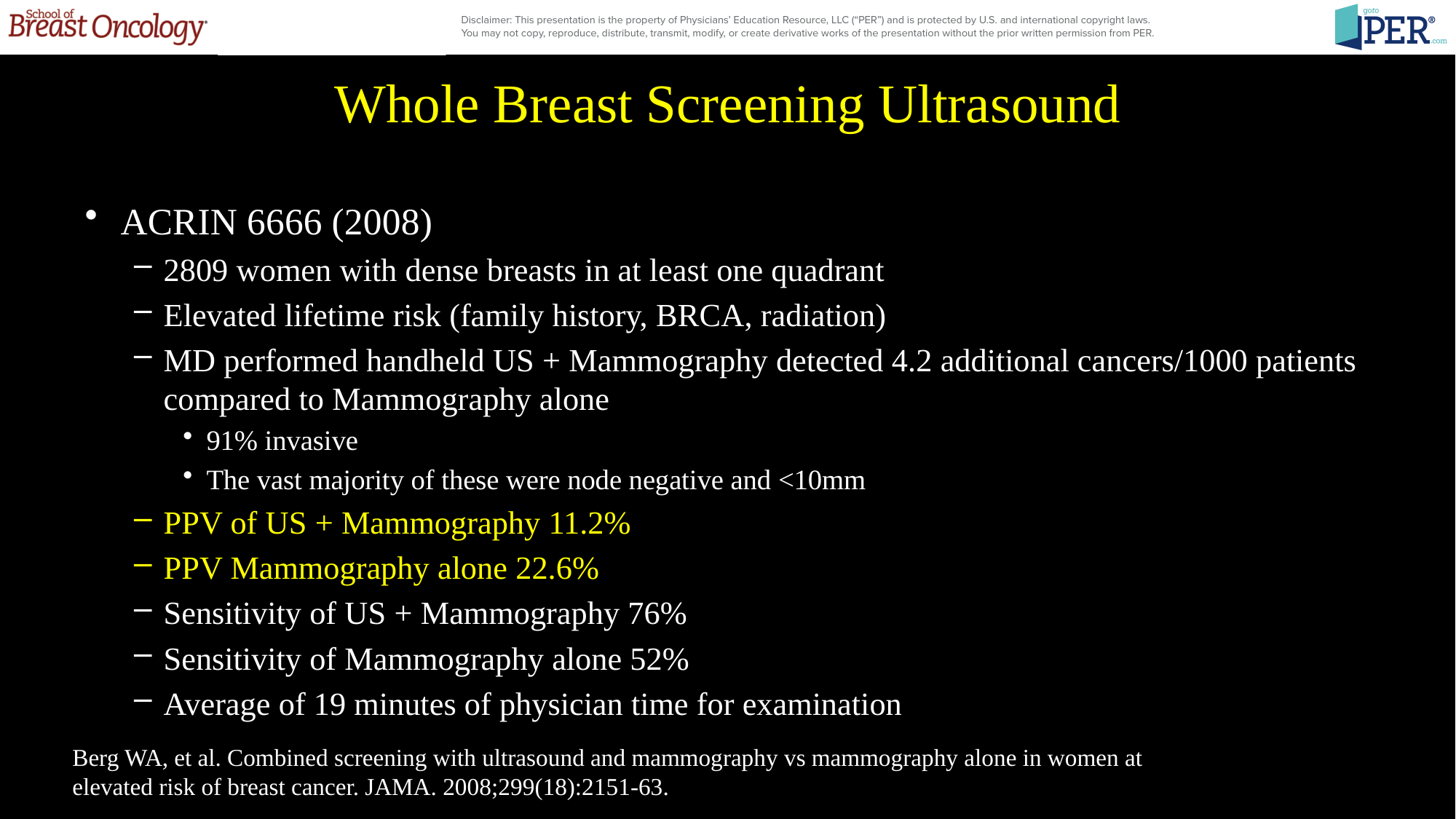

# Whole Breast Screening Ultrasound
ACRIN 6666 (2008)
2809 women with dense breasts in at least one quadrant
Elevated lifetime risk (family history, BRCA, radiation)
MD performed handheld US + Mammography detected 4.2 additional cancers/1000 patients compared to Mammography alone
91% invasive
The vast majority of these were node negative and <10mm
PPV of US + Mammography 11.2%
PPV Mammography alone 22.6%
Sensitivity of US + Mammography 76%
Sensitivity of Mammography alone 52%
Average of 19 minutes of physician time for examination

Berg WA, et al. Combined screening with ultrasound and mammography vs mammography alone in women at
elevated risk of breast cancer. JAMA. 2008;299(18):2151-63.